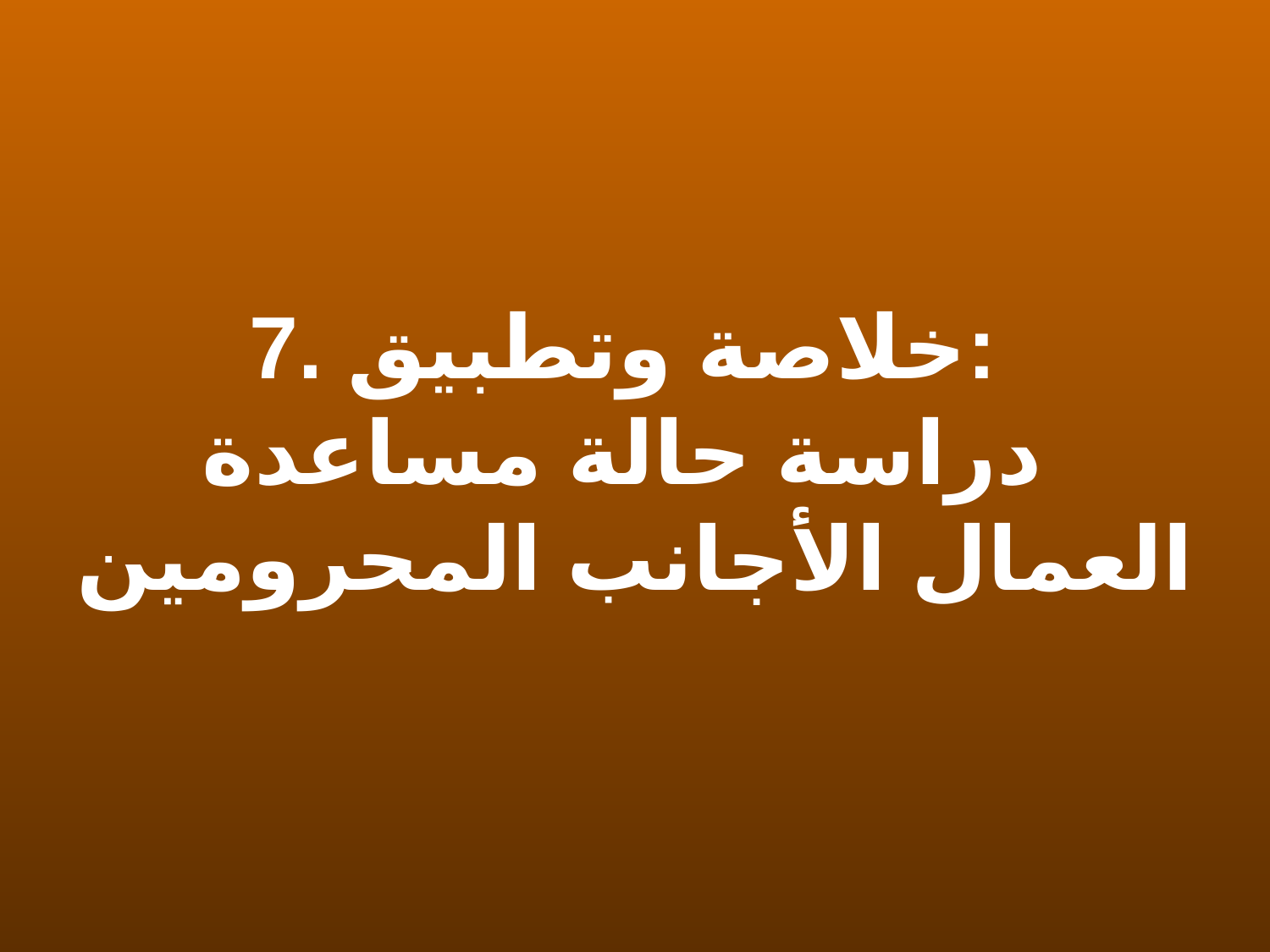

7. خلاصة وتطبيق:
دراسة حالة مساعدة
العمال الأجانب المحرومين